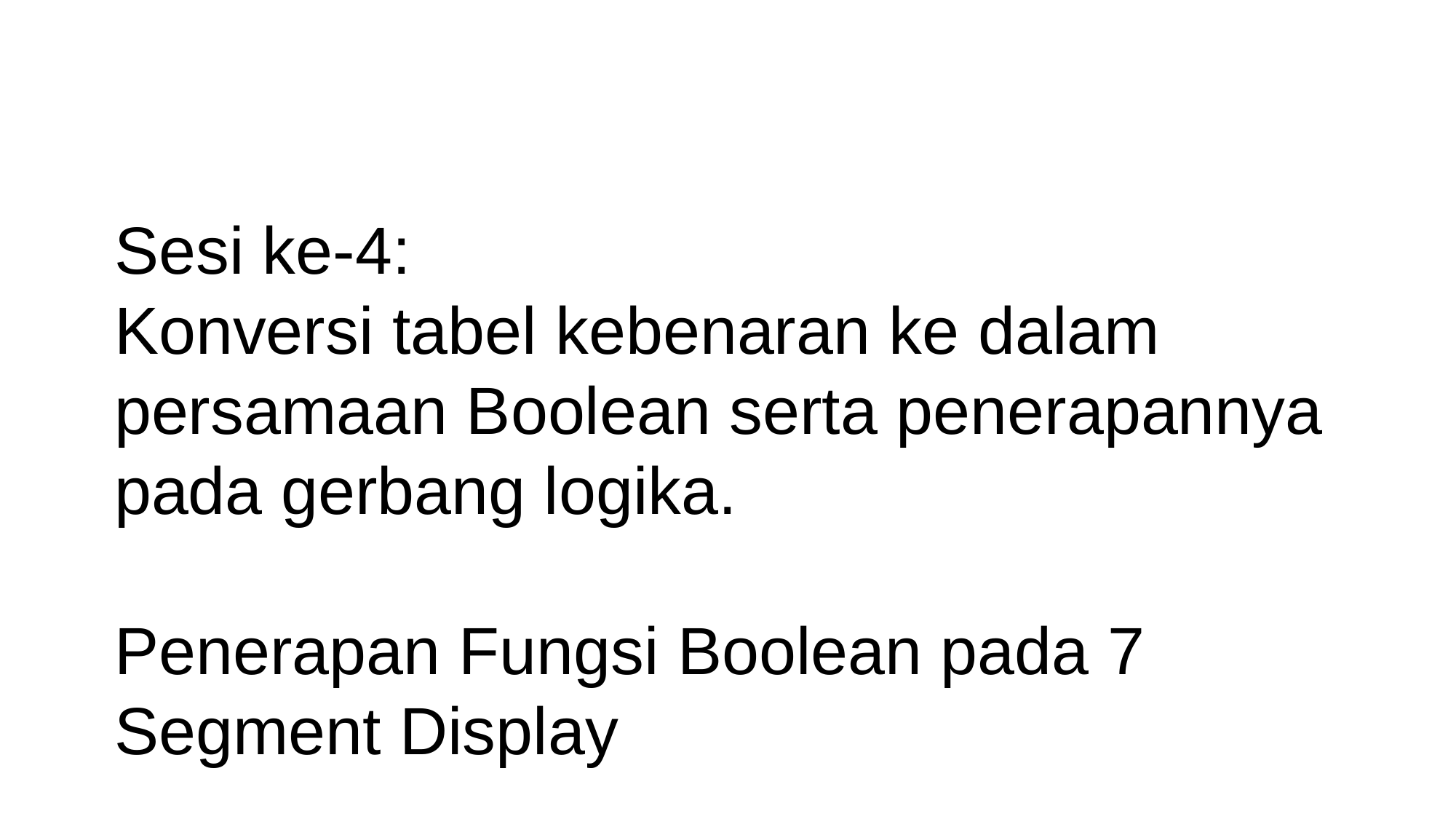

Sesi ke-4:
Konversi tabel kebenaran ke dalam persamaan Boolean serta penerapannya pada gerbang logika.

Penerapan Fungsi Boolean pada 7 Segment Display